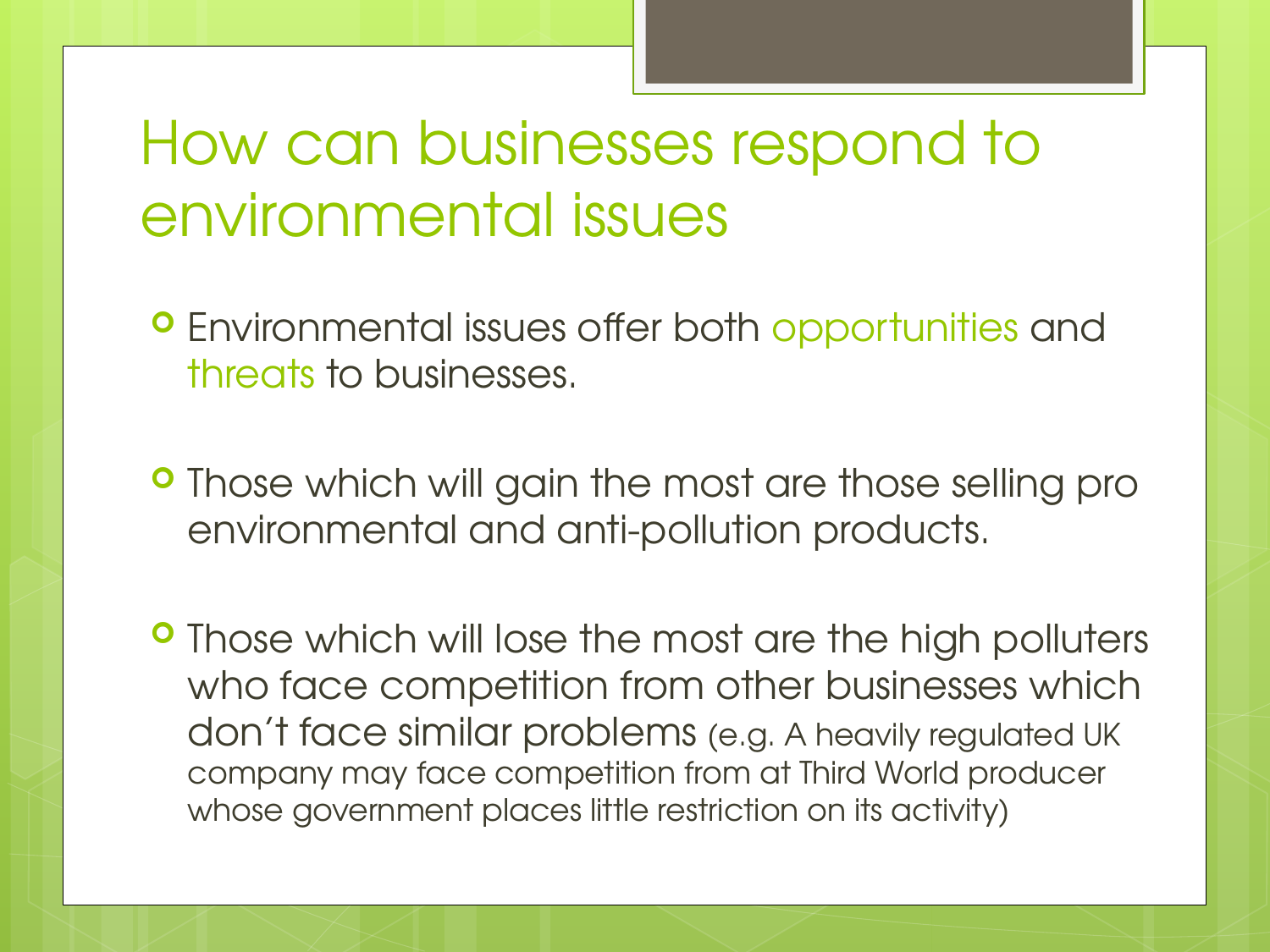

# How can businesses respond to environmental issues
Environmental issues offer both opportunities and threats to businesses.

Those which will gain the most are those selling pro environmental and anti-pollution products.

Those which will lose the most are the high polluters who face competition from other businesses which don’t face similar problems (e.g. A heavily regulated UK company may face competition from at Third World producer whose government places little restriction on its activity)